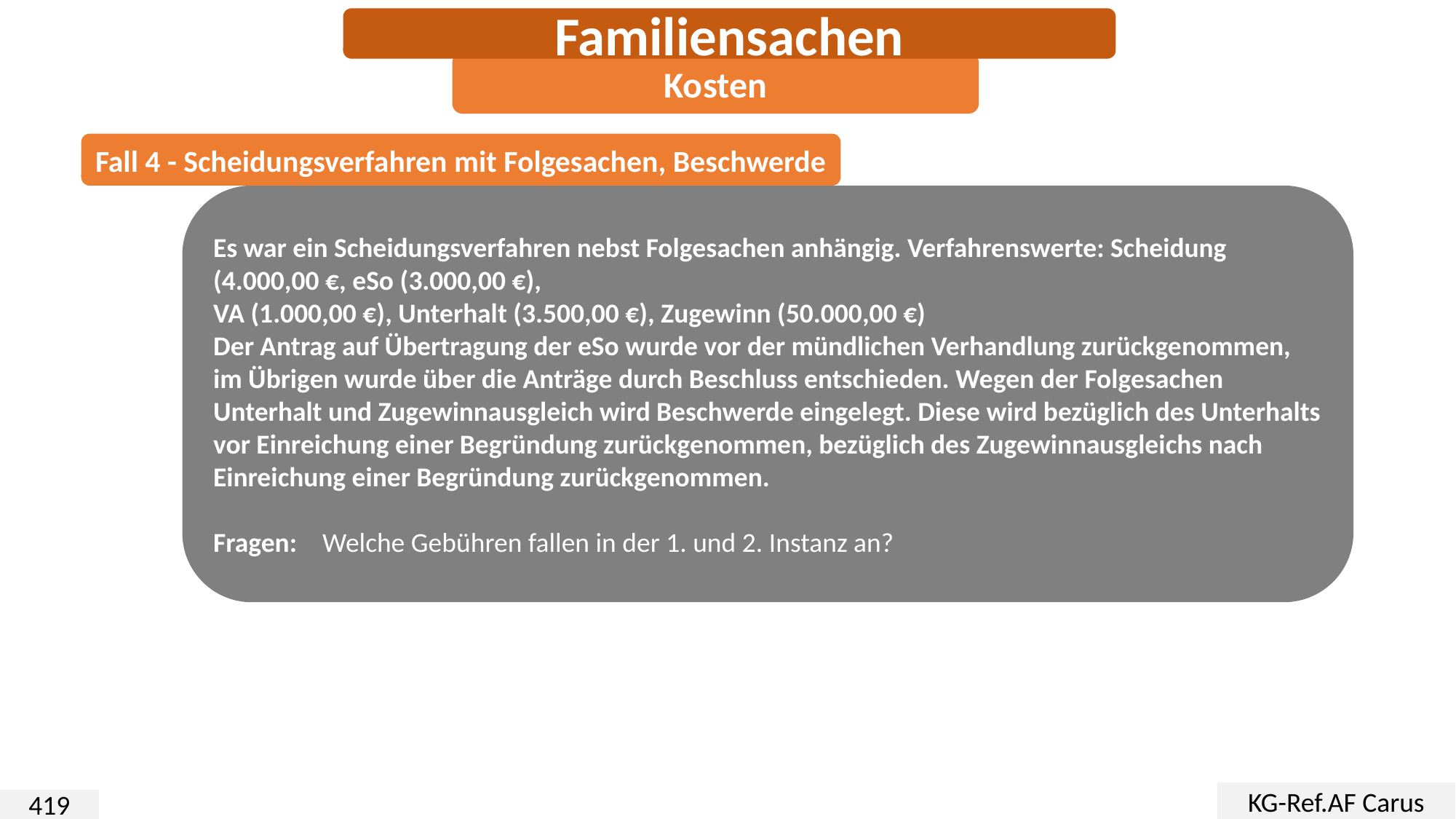

Familiensachen
Kosten
Fall 4 - Scheidungsverfahren mit Folgesachen, Beschwerde
Es war ein Scheidungsverfahren nebst Folgesachen anhängig. Verfahrenswerte: Scheidung (4.000,00 €, eSo (3.000,00 €),
VA (1.000,00 €), Unterhalt (3.500,00 €), Zugewinn (50.000,00 €)
Der Antrag auf Übertragung der eSo wurde vor der mündlichen Verhandlung zurückgenommen, im Übrigen wurde über die Anträge durch Beschluss entschieden. Wegen der Folgesachen Unterhalt und Zugewinnausgleich wird Beschwerde eingelegt. Diese wird bezüglich des Unterhalts vor Einreichung einer Begründung zurückgenommen, bezüglich des Zugewinnausgleichs nach Einreichung einer Begründung zurückgenommen.

Fragen:	Welche Gebühren fallen in der 1. und 2. Instanz an?
KG-Ref.AF Carus
419